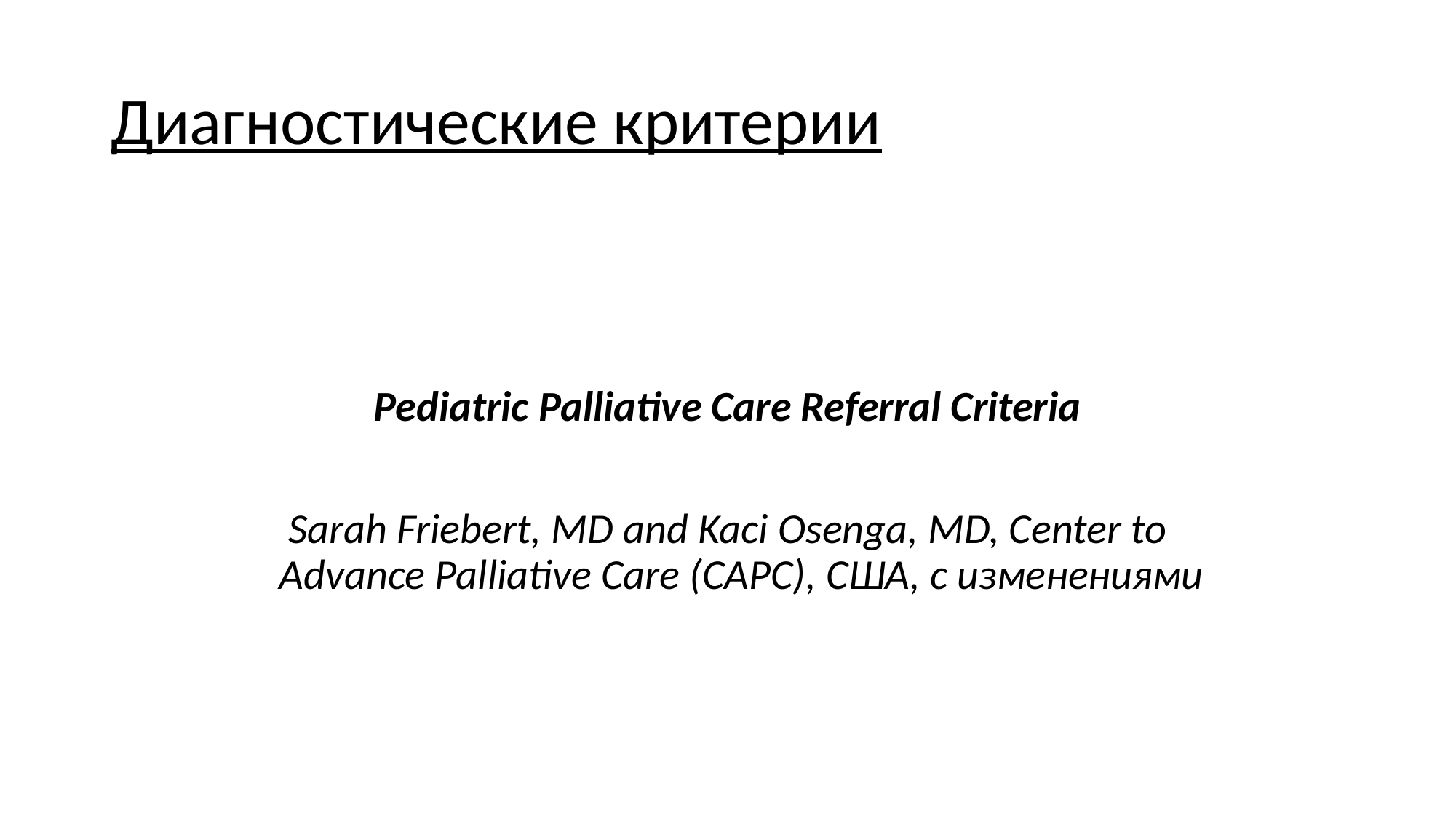

# Диагностические критерии

Pediatric Palliative Care Referral Criteria

Sarah Friebert, MD and Kaci Osenga, MD, Center to Advance Palliative Care (CAPC), США, с изменениями